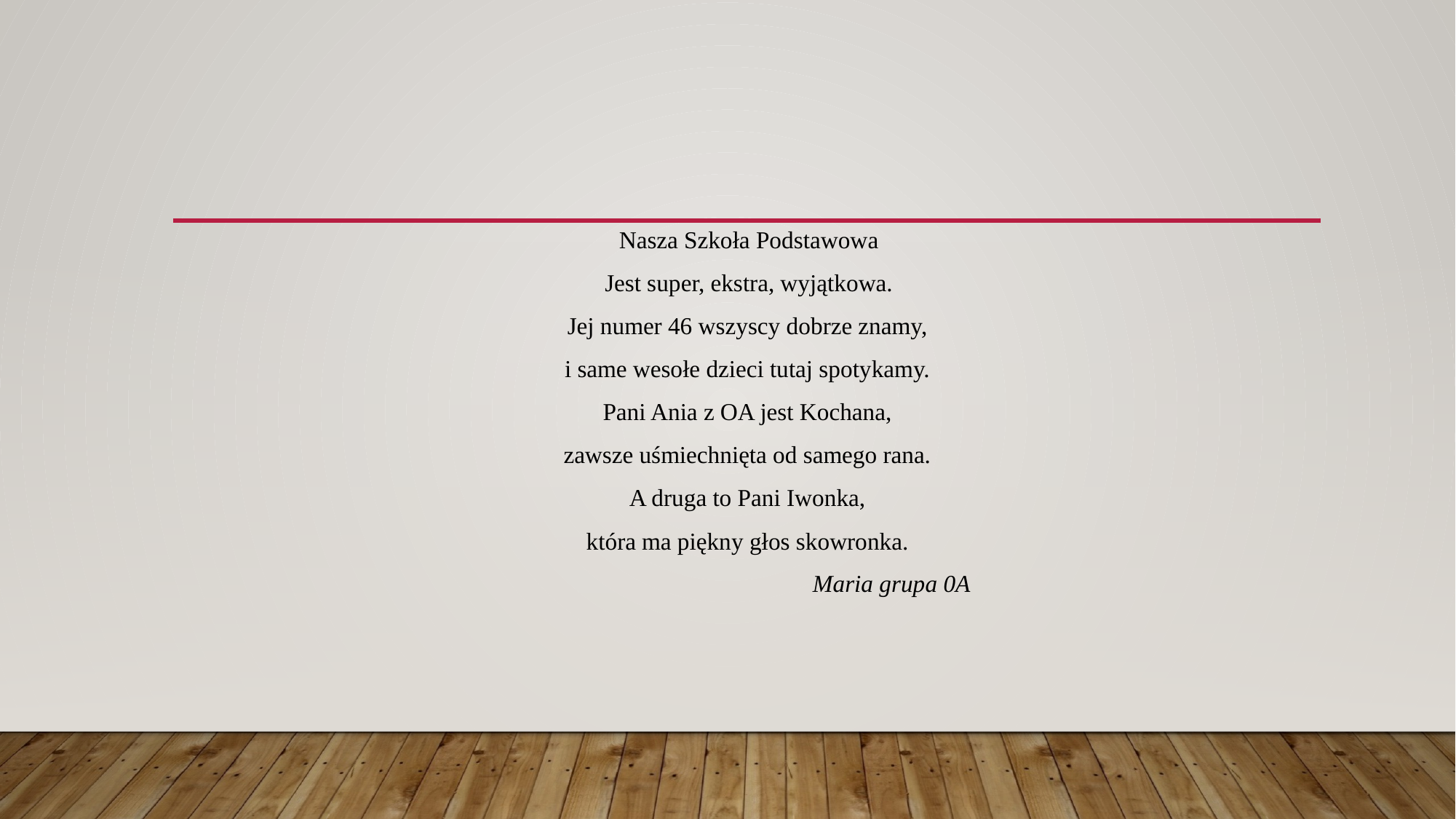

#
Nasza Szkoła Podstawowa
Jest super, ekstra, wyjątkowa.
Jej numer 46 wszyscy dobrze znamy,
i same wesołe dzieci tutaj spotykamy.
Pani Ania z OA jest Kochana,
zawsze uśmiechnięta od samego rana.
A druga to Pani Iwonka,
która ma piękny głos skowronka.
                                               Maria grupa 0A